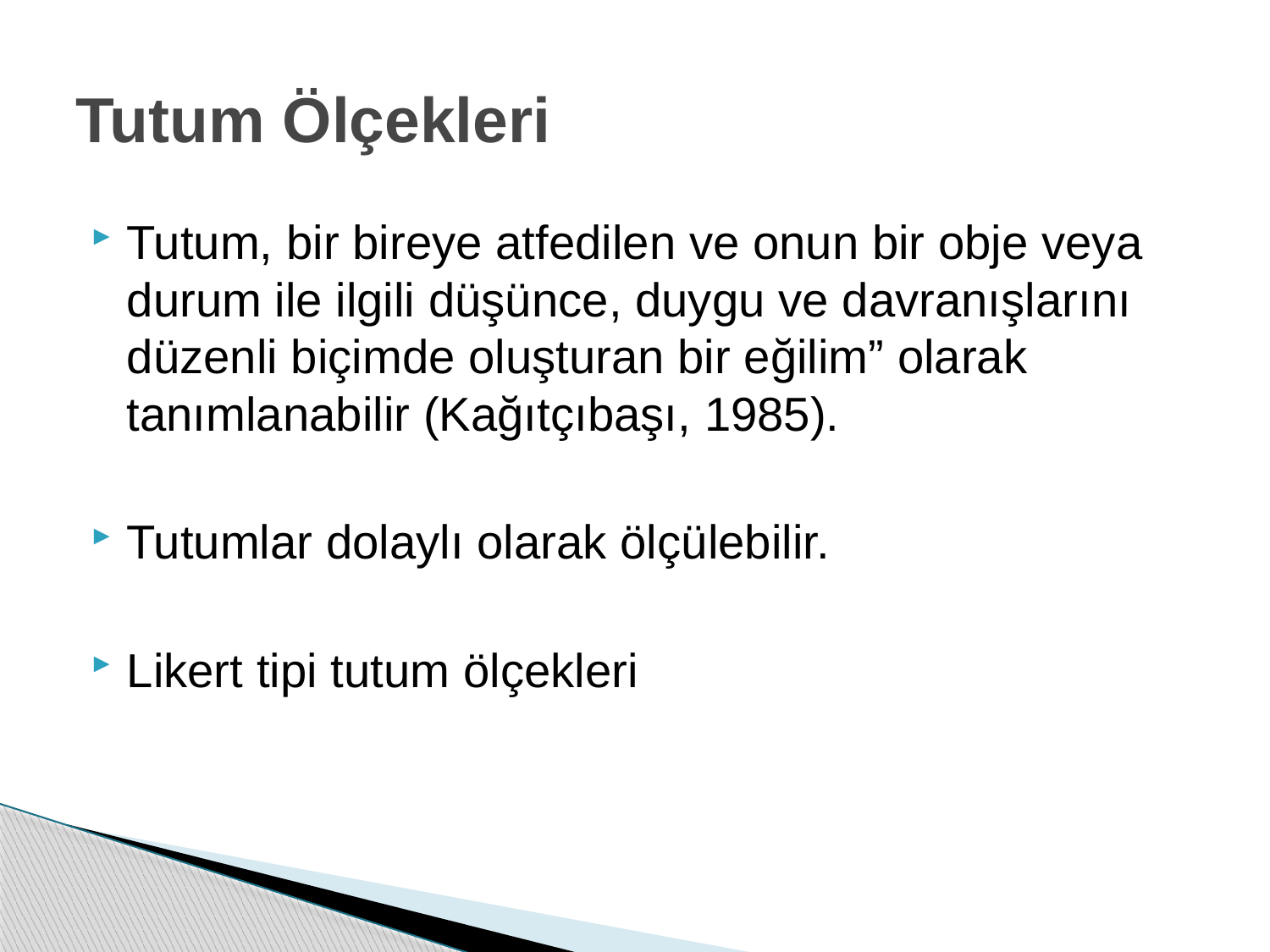

# Tutum Ölçekleri
Tutum, bir bireye atfedilen ve onun bir obje veya durum ile ilgili düşünce, duygu ve davranışlarını düzenli biçimde oluşturan bir eğilim” olarak tanımlanabilir (Kağıtçıbaşı, 1985).

Tutumlar dolaylı olarak ölçülebilir.

Likert tipi tutum ölçekleri